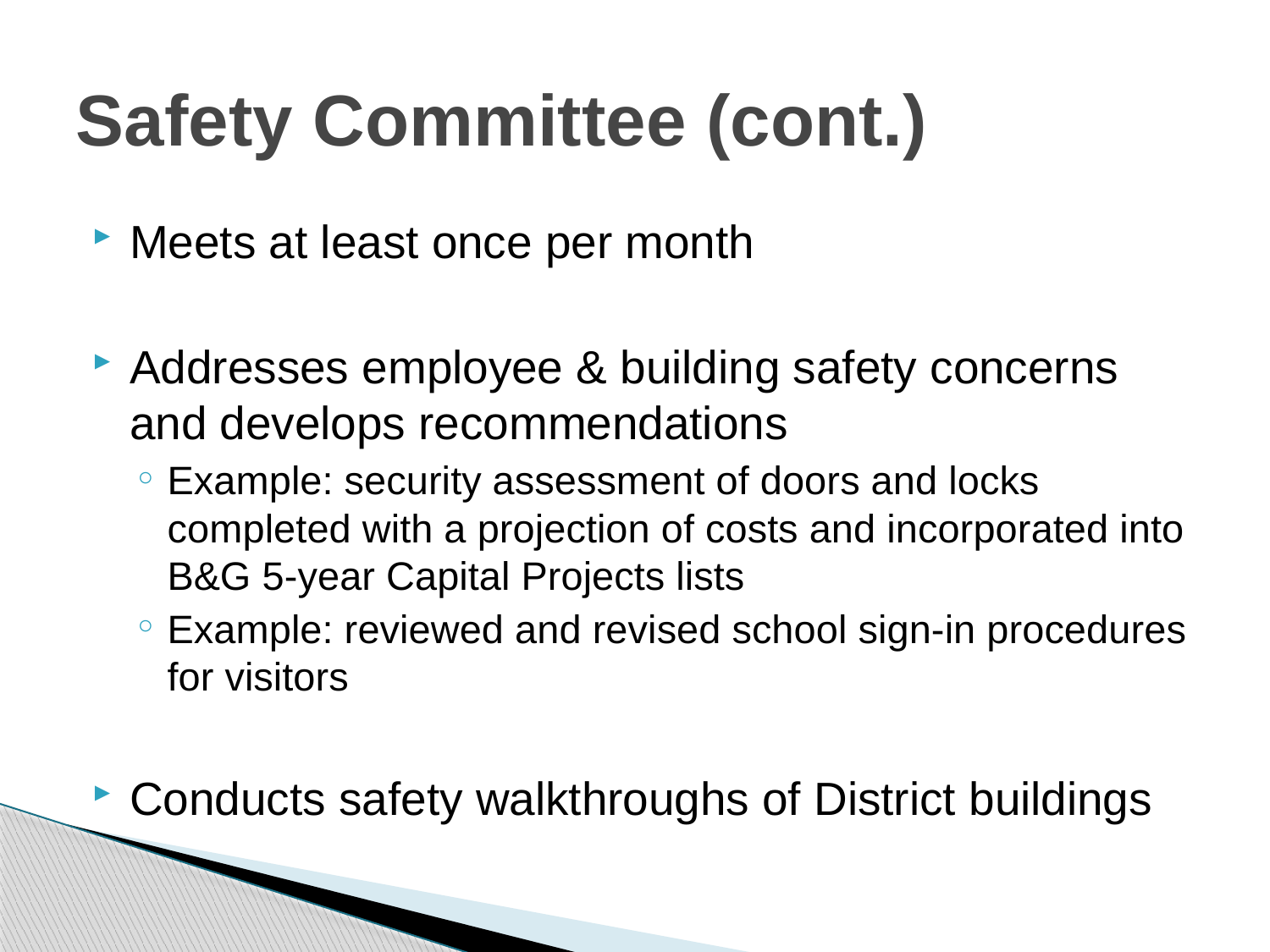

# Safety Committee (cont.)
Meets at least once per month

Addresses employee & building safety concerns and develops recommendations
Example: security assessment of doors and locks completed with a projection of costs and incorporated into B&G 5-year Capital Projects lists
Example: reviewed and revised school sign-in procedures for visitors

Conducts safety walkthroughs of District buildings